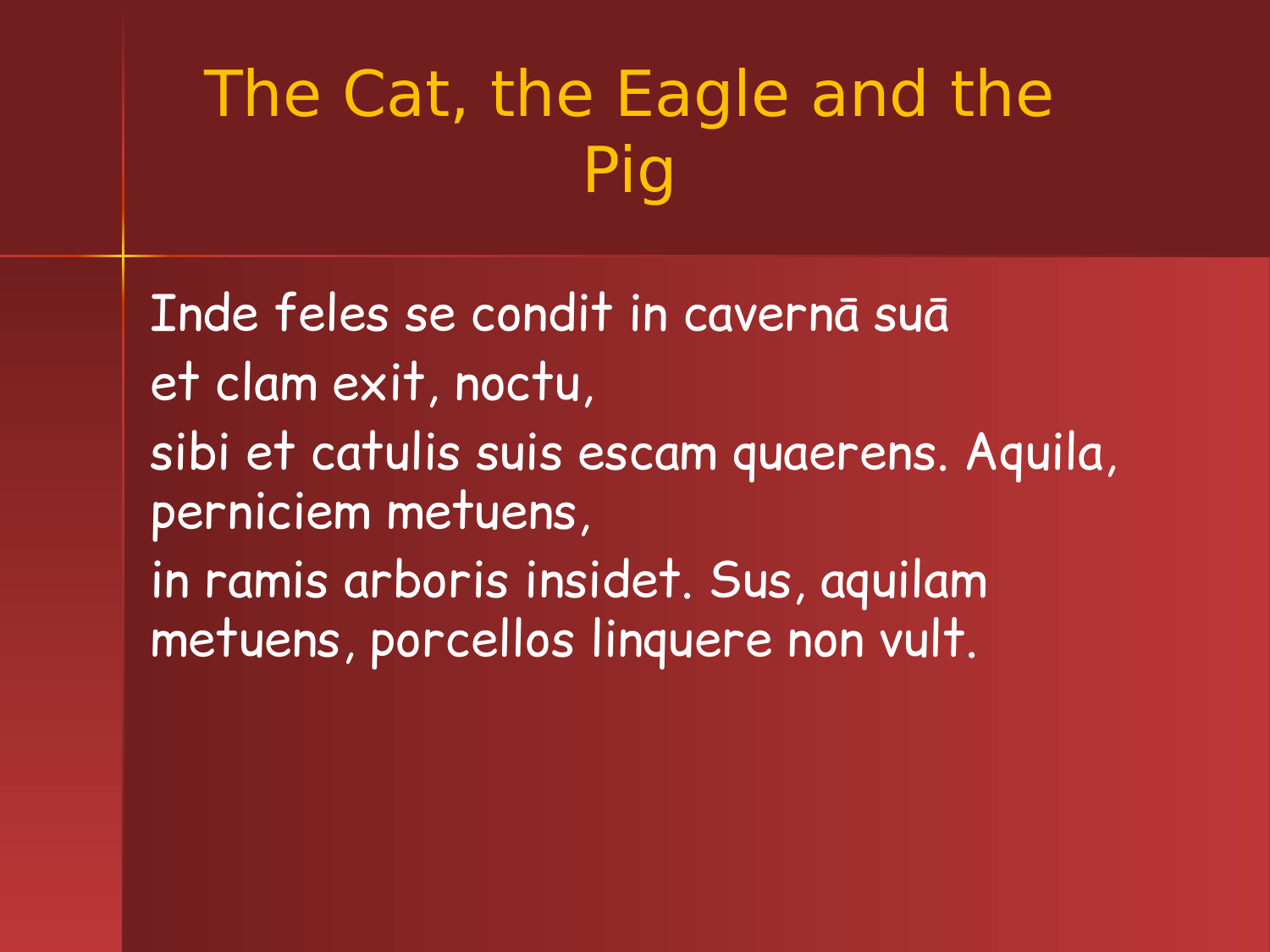

# The Cat, the Eagle and the Pig
Inde feles se condit in cavernā suā
et clam exit, noctu,
sibi et catulis suis escam quaerens. Aquila, perniciem metuens,
in ramis arboris insidet. Sus, aquilam metuens, porcellos linquere non vult.